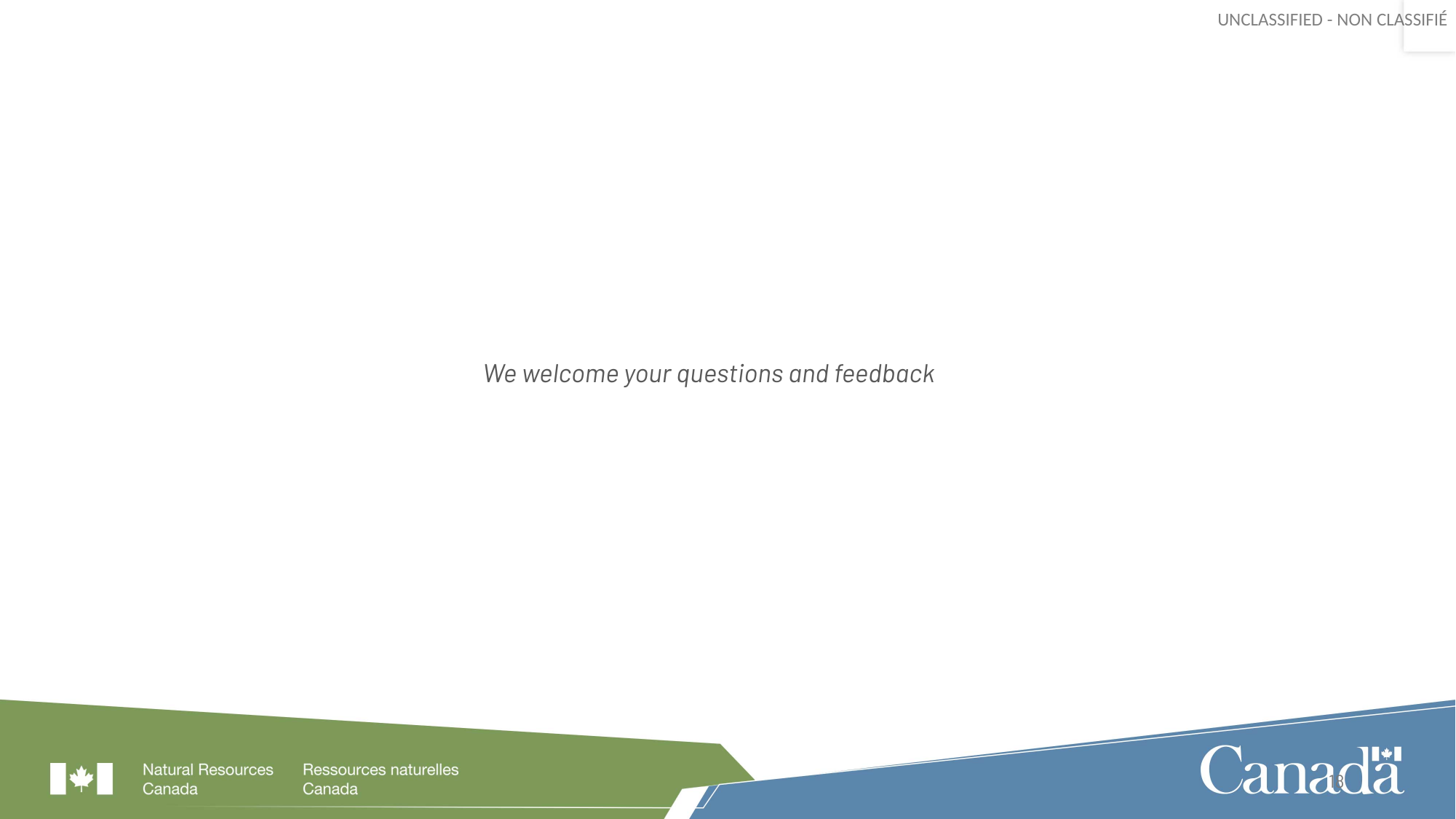

# We welcome your questions and feedback
18